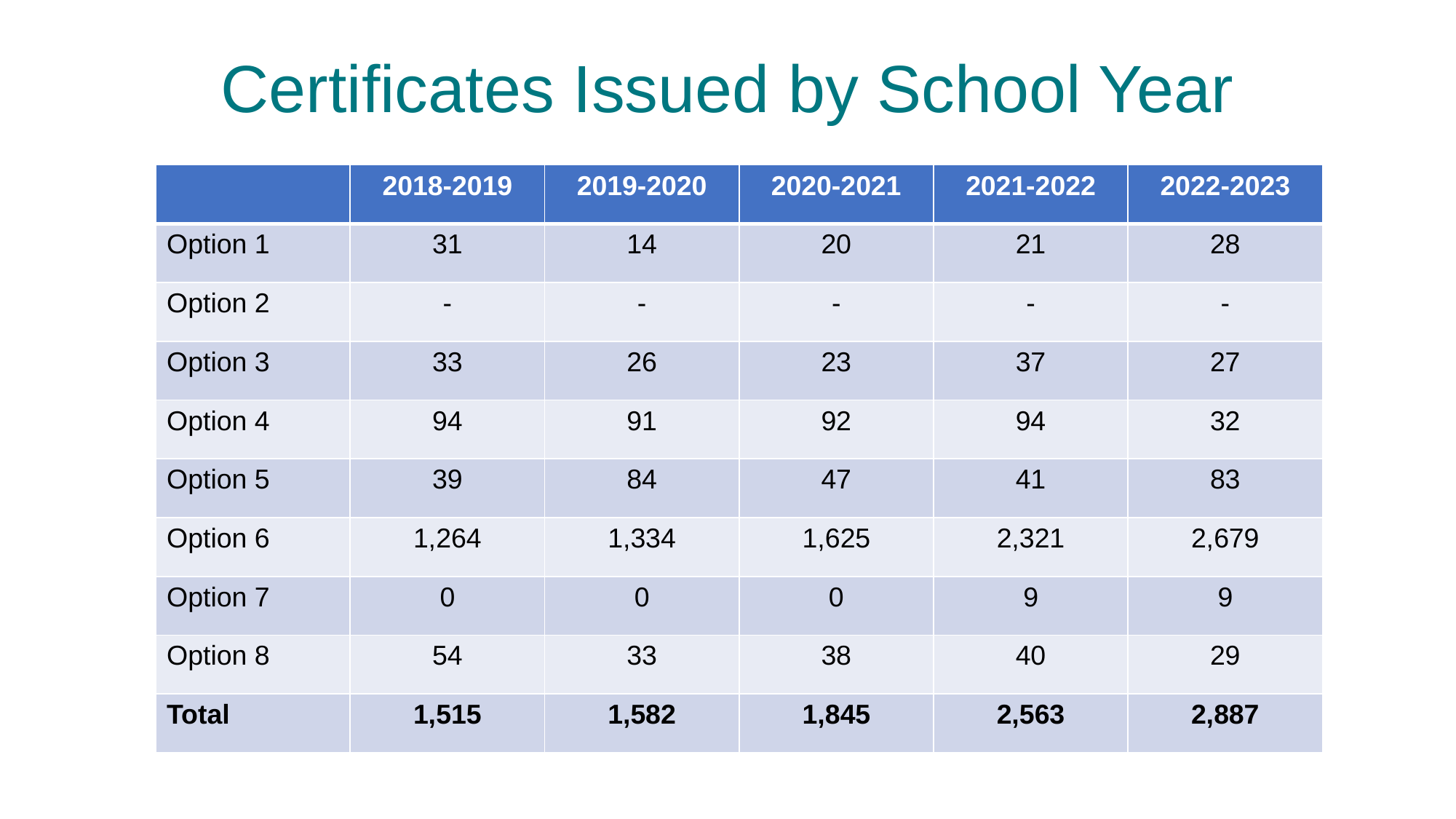

# Certificates Issued by School Year
|  | 2018-2019 | 2019-2020 | 2020-2021 | 2021-2022 | 2022-2023 |
| --- | --- | --- | --- | --- | --- |
| Option 1 | 31 | 14 | 20 | 21 | 28 |
| Option 2 | - | - | - | - | - |
| Option 3 | 33 | 26 | 23 | 37 | 27 |
| Option 4 | 94 | 91 | 92 | 94 | 32 |
| Option 5 | 39 | 84 | 47 | 41 | 83 |
| Option 6 | 1,264 | 1,334 | 1,625 | 2,321 | 2,679 |
| Option 7 | 0 | 0 | 0 | 9 | 9 |
| Option 8 | 54 | 33 | 38 | 40 | 29 |
| Total | 1,515 | 1,582 | 1,845 | 2,563 | 2,887 |